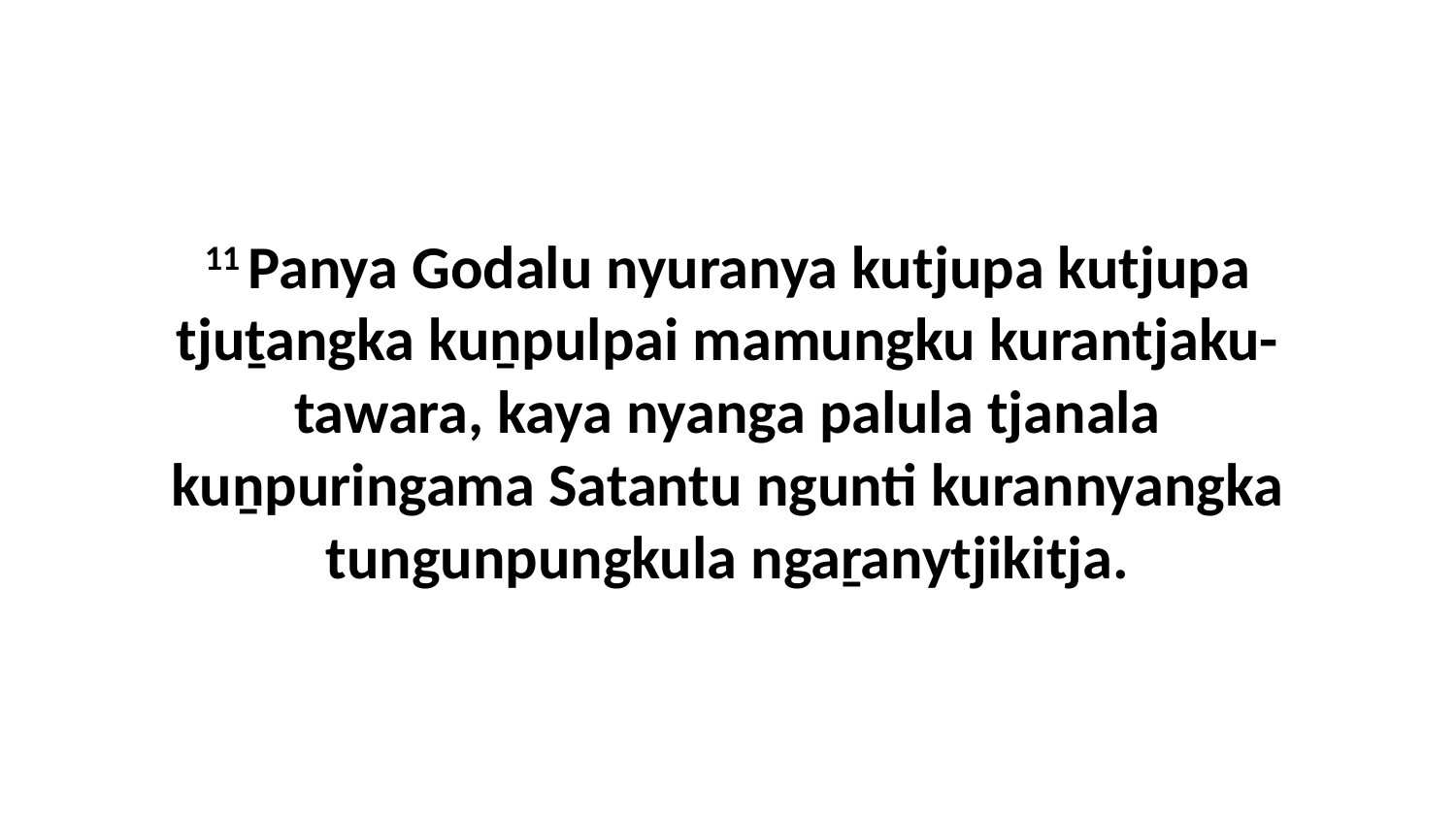

11 Panya Godalu nyuranya kutjupa kutjupa tjuṯangka kuṉpulpai mamungku kurantjaku-tawara, kaya nyanga palula tjanala kuṉpuringama Satantu ngunti kurannyangka tungunpungkula ngaṟanytjikitja.